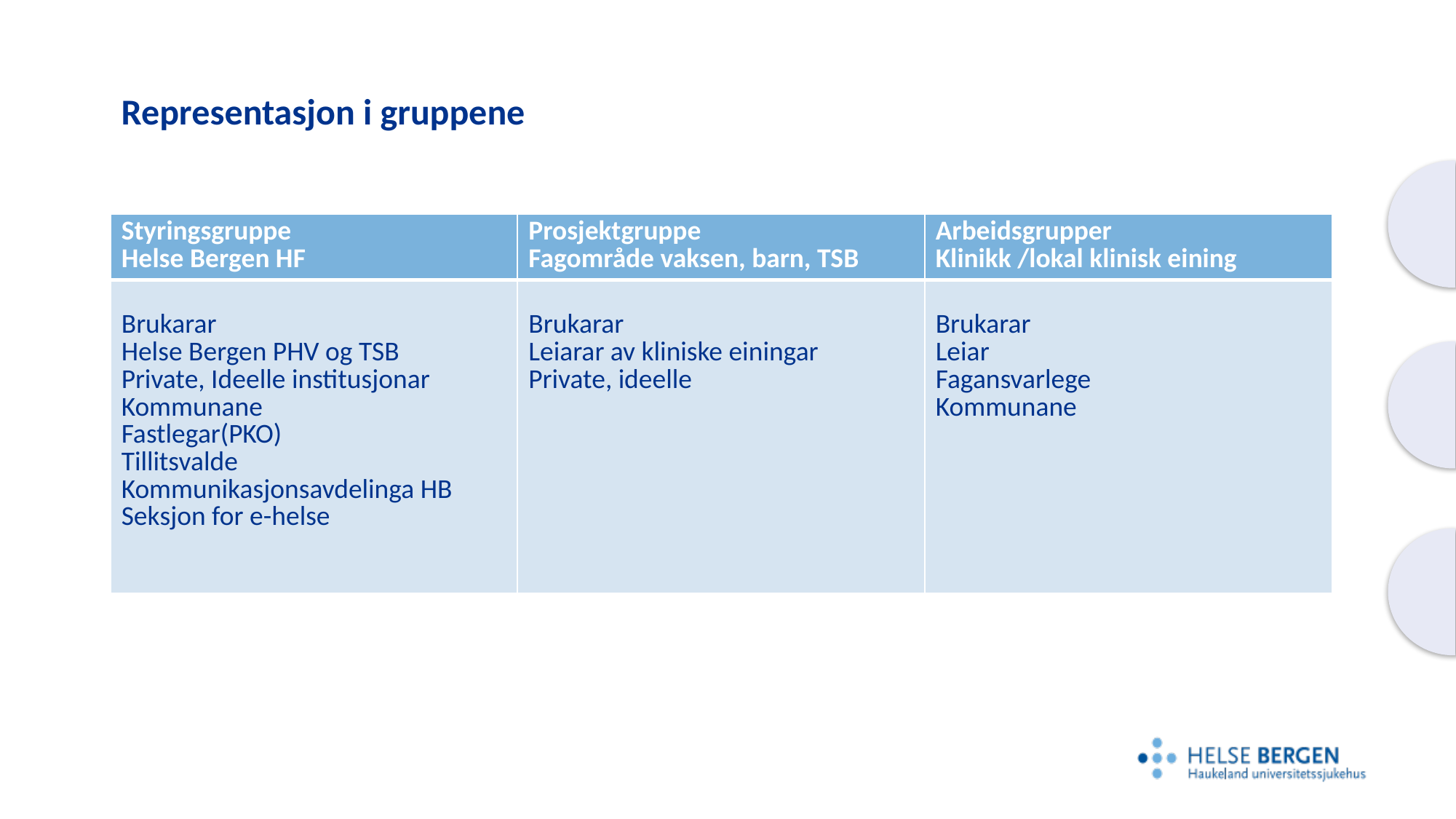

# Representasjon i gruppene
| Styringsgruppe Helse Bergen HF | Prosjektgruppe Fagområde vaksen, barn, TSB | Arbeidsgrupper Klinikk /lokal klinisk eining |
| --- | --- | --- |
| Brukarar Helse Bergen PHV og TSB Private, Ideelle institusjonar Kommunane Fastlegar(PKO) Tillitsvalde Kommunikasjonsavdelinga HB Seksjon for e-helse | Brukarar Leiarar av kliniske einingar Private, ideelle | Brukarar Leiar Fagansvarlege Kommunane |